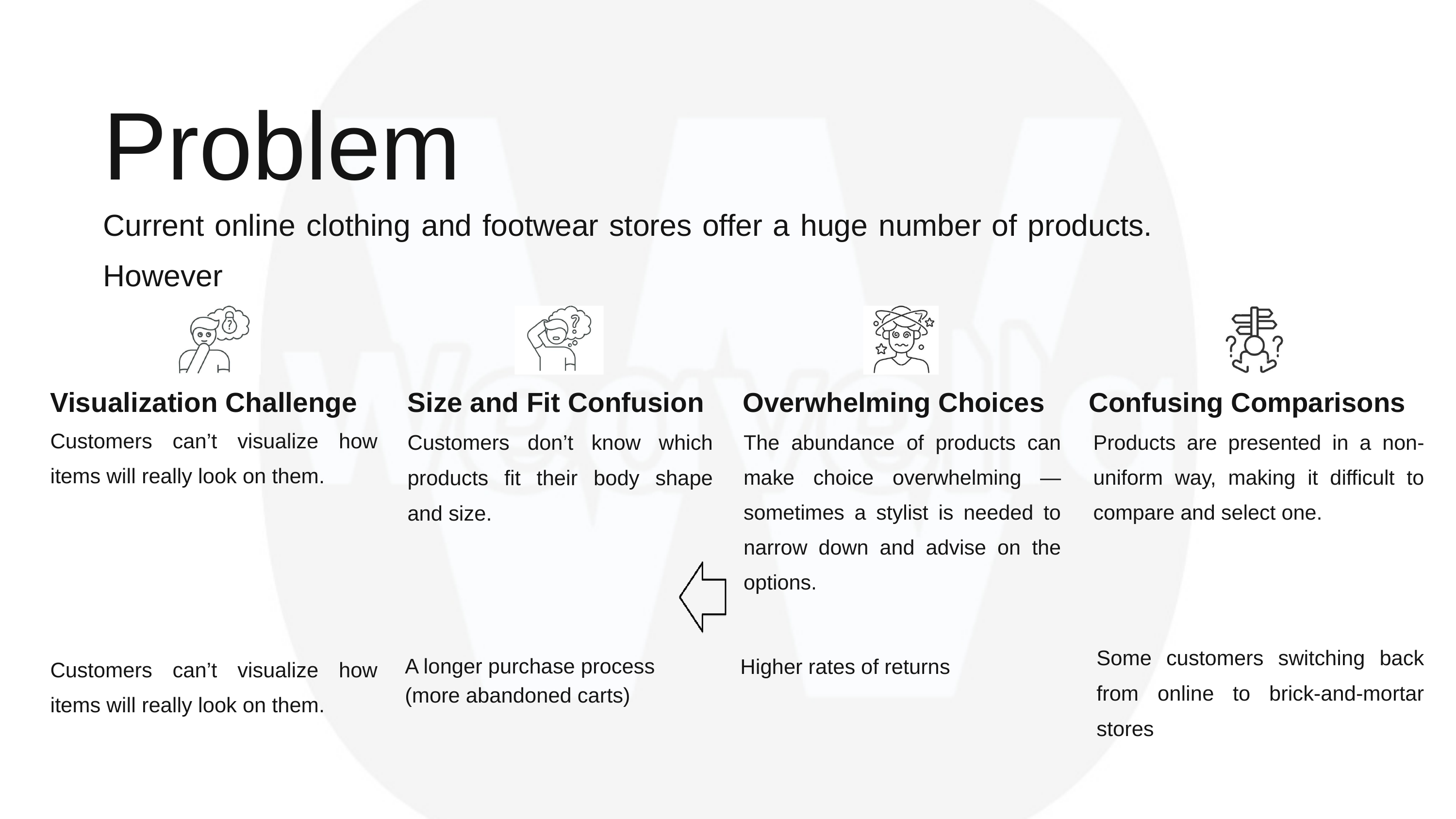

Problem
Current online clothing and footwear stores offer a huge number of products. However

Visualization Challenge
Customers can’t visualize how items will really look on them.
Customers can’t visualize how items will really look on them.

Size and Fit Confusion
Customers don’t know which products fit their body shape and size.
A longer purchase process
(more abandoned carts)

Overwhelming Choices
The abundance of products can make choice overwhelming —sometimes a stylist is needed to narrow down and advise on the options.

Higher rates of returns

Confusing Comparisons
Products are presented in a non-uniform way, making it difficult to compare and select one.
Some customers switching back from online to brick-and-mortar stores